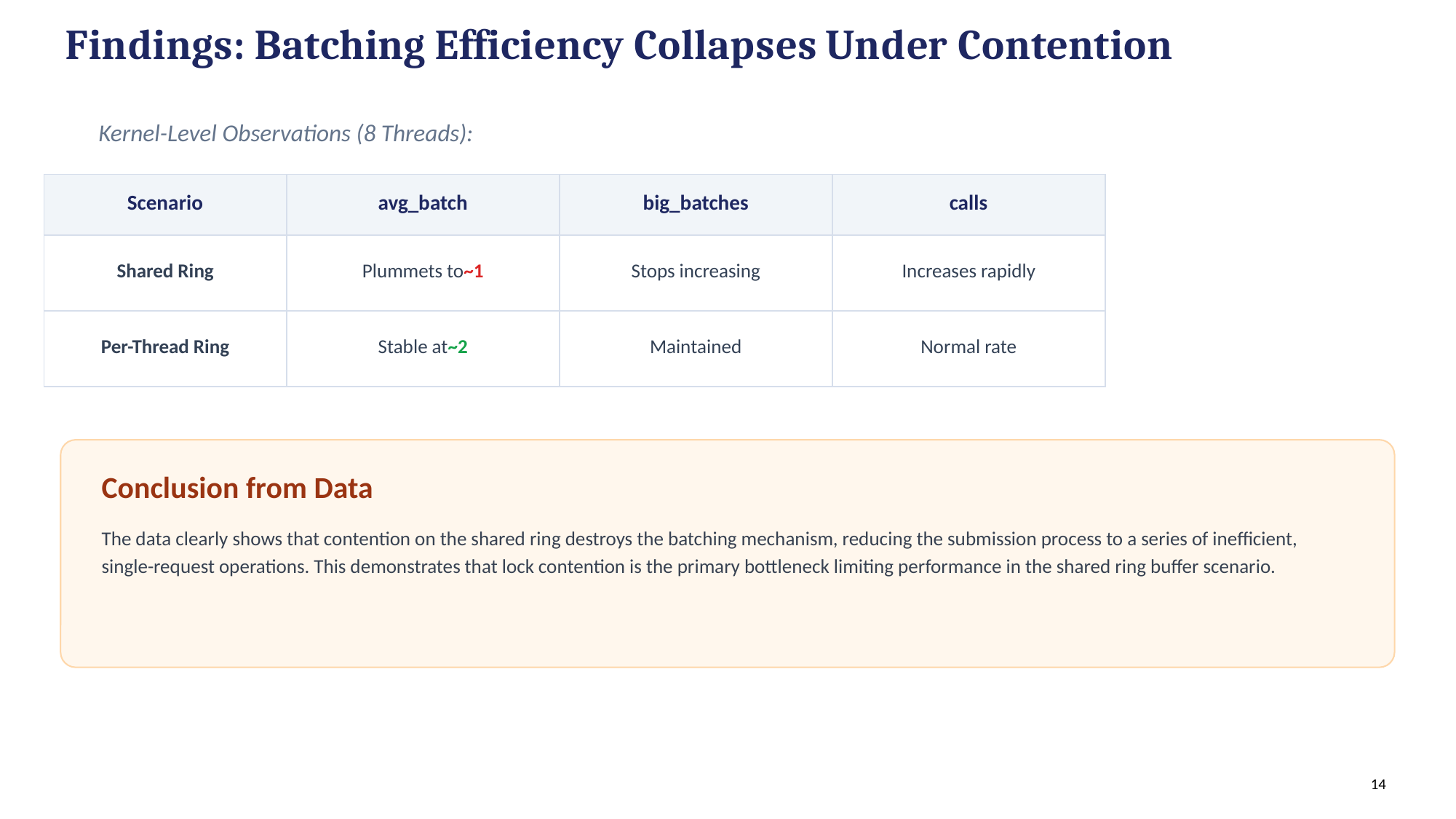

Findings: Batching Efficiency Collapses Under Contention
Kernel-Level Observations (8 Threads):
| Scenario | avg\_batch | big\_batches | calls |
| --- | --- | --- | --- |
| Shared Ring | Plummets to~1 | Stops increasing | Increases rapidly |
| Per-Thread Ring | Stable at~2 | Maintained | Normal rate |

Conclusion from Data
The data clearly shows that contention on the shared ring destroys the batching mechanism, reducing the submission process to a series of inefficient, single-request operations. This demonstrates that lock contention is the primary bottleneck limiting performance in the shared ring buffer scenario.
14